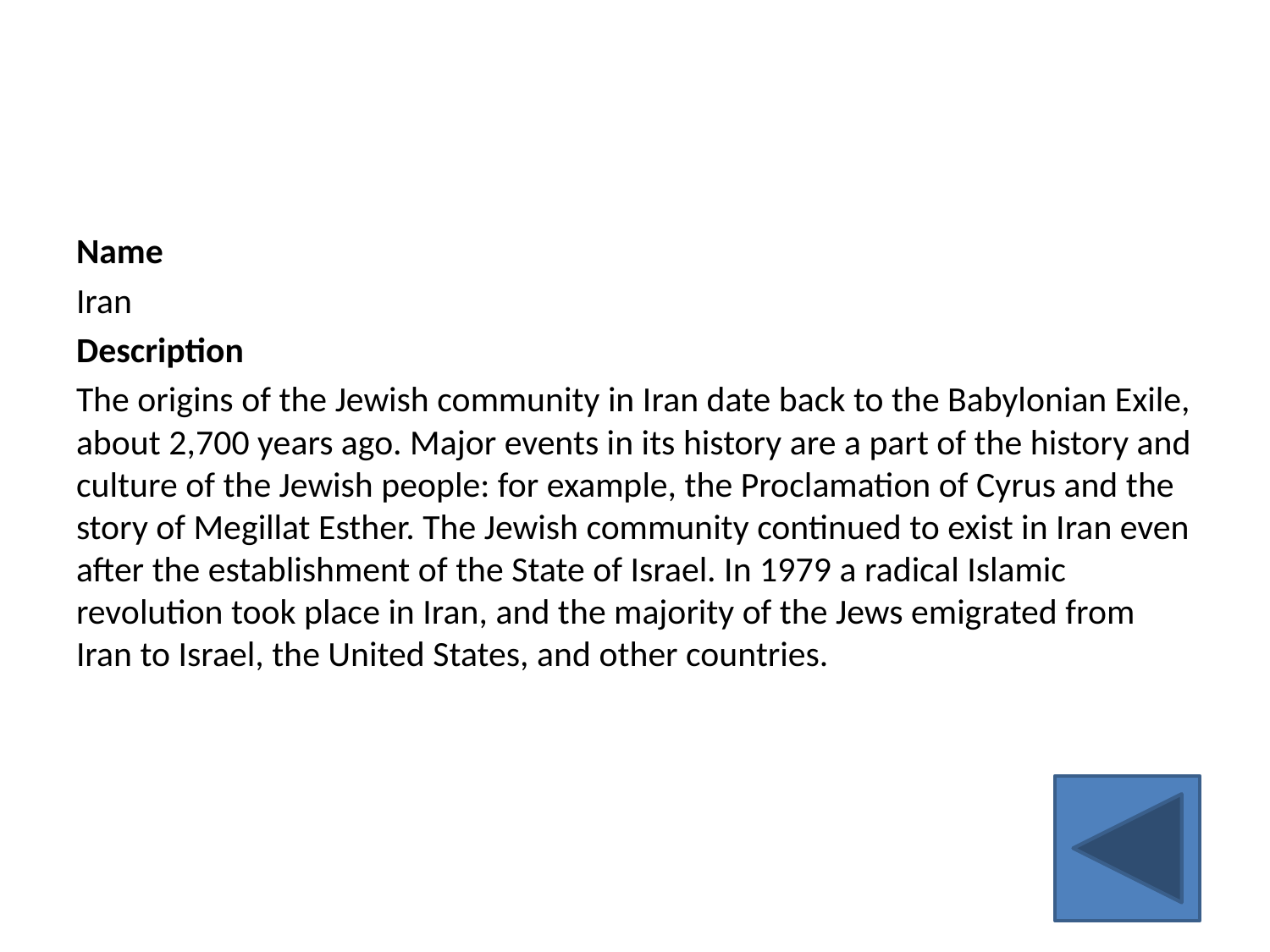

#
Name
Iran
Description
The origins of the Jewish community in Iran date back to the Babylonian Exile, about 2,700 years ago. Major events in its history are a part of the history and culture of the Jewish people: for example, the Proclamation of Cyrus and the story of Megillat Esther. The Jewish community continued to exist in Iran even after the establishment of the State of Israel. In 1979 a radical Islamic revolution took place in Iran, and the majority of the Jews emigrated from Iran to Israel, the United States, and other countries.